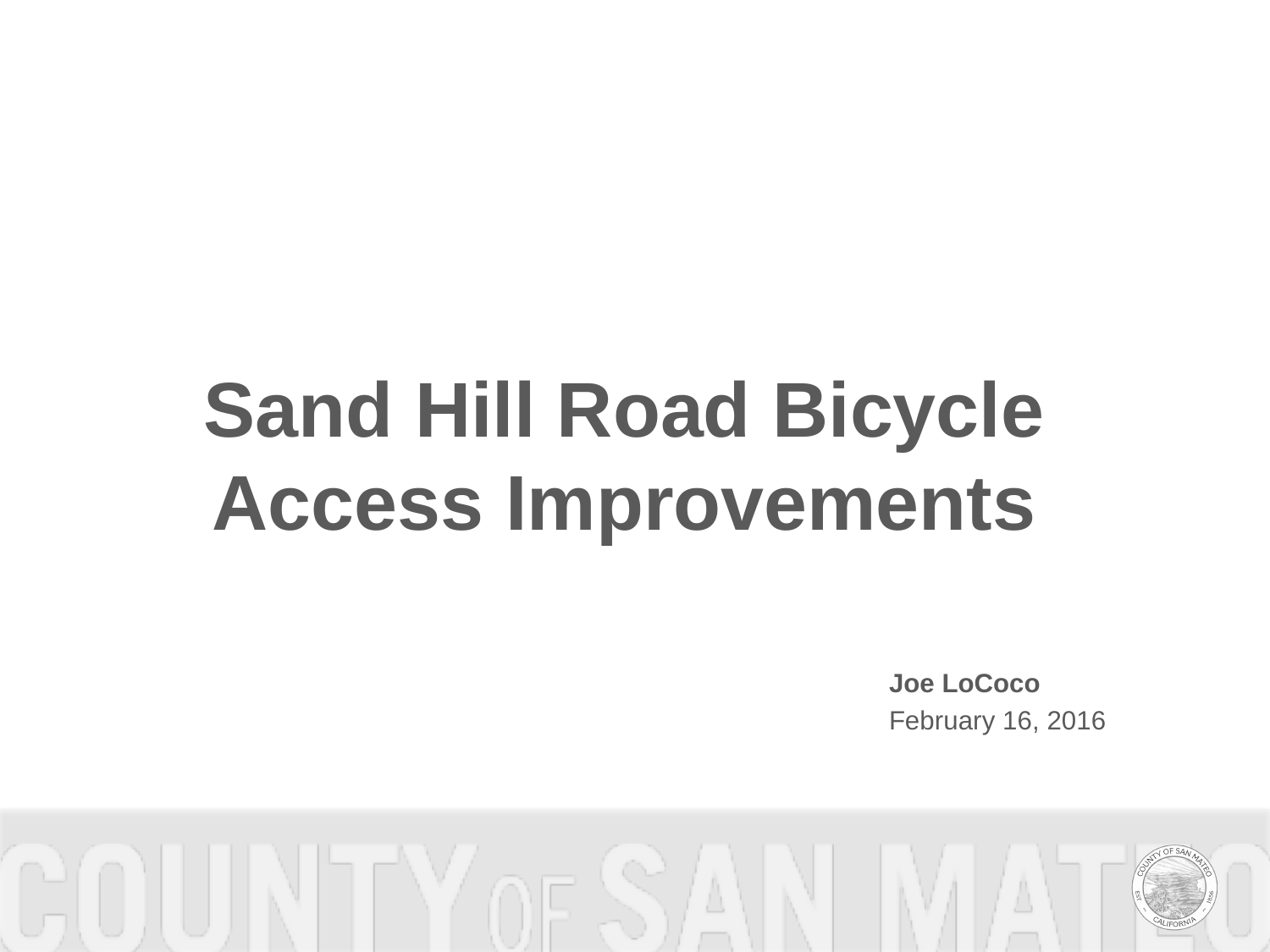

# Sand Hill Road Bicycle Access Improvements
Joe LoCoco
February 16, 2016